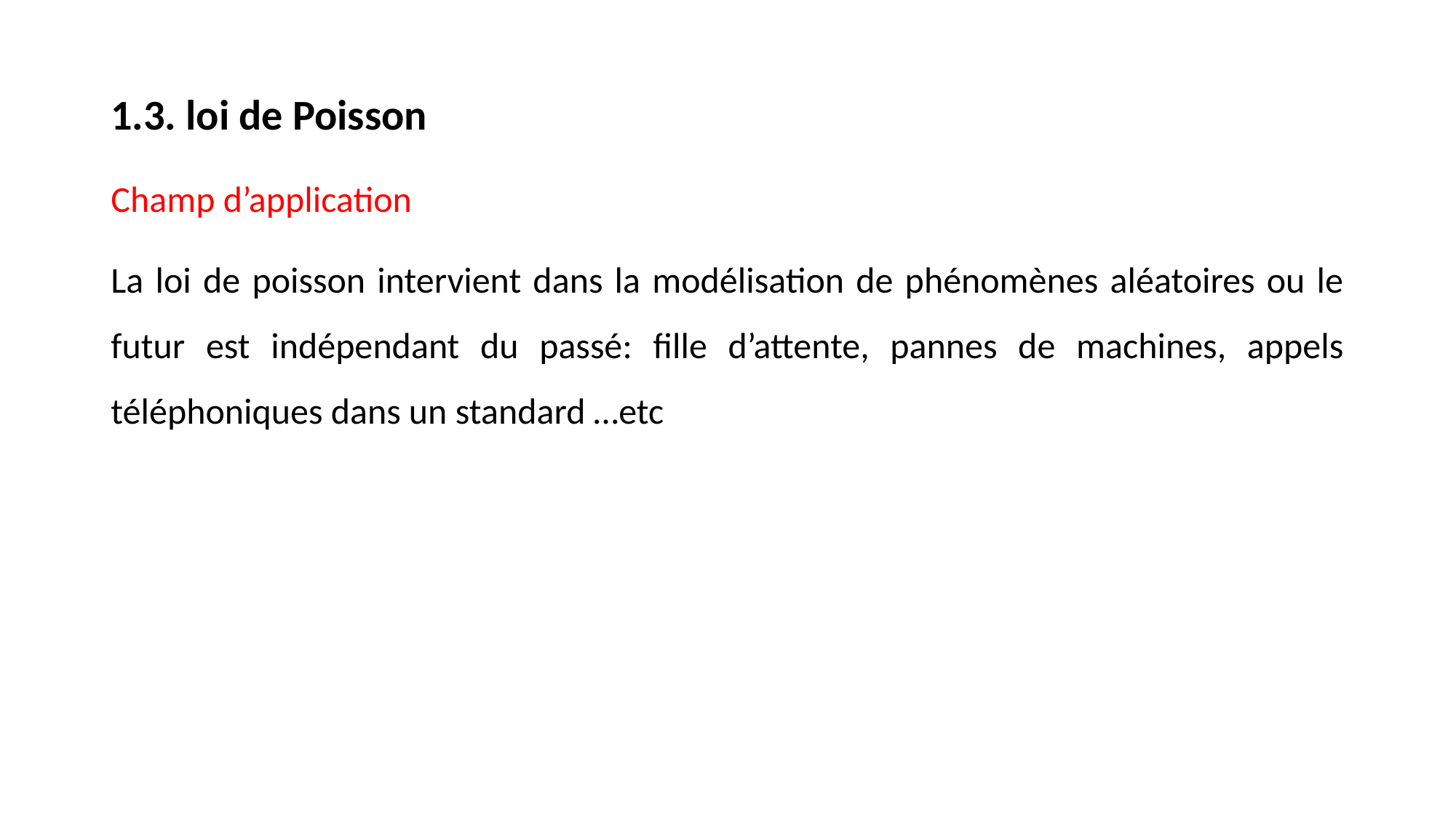

1.3. loi de Poisson
Champ d’application
La loi de poisson intervient dans la modélisation de phénomènes aléatoires ou le futur est indépendant du passé: fille d’attente, pannes de machines, appels téléphoniques dans un standard …etc